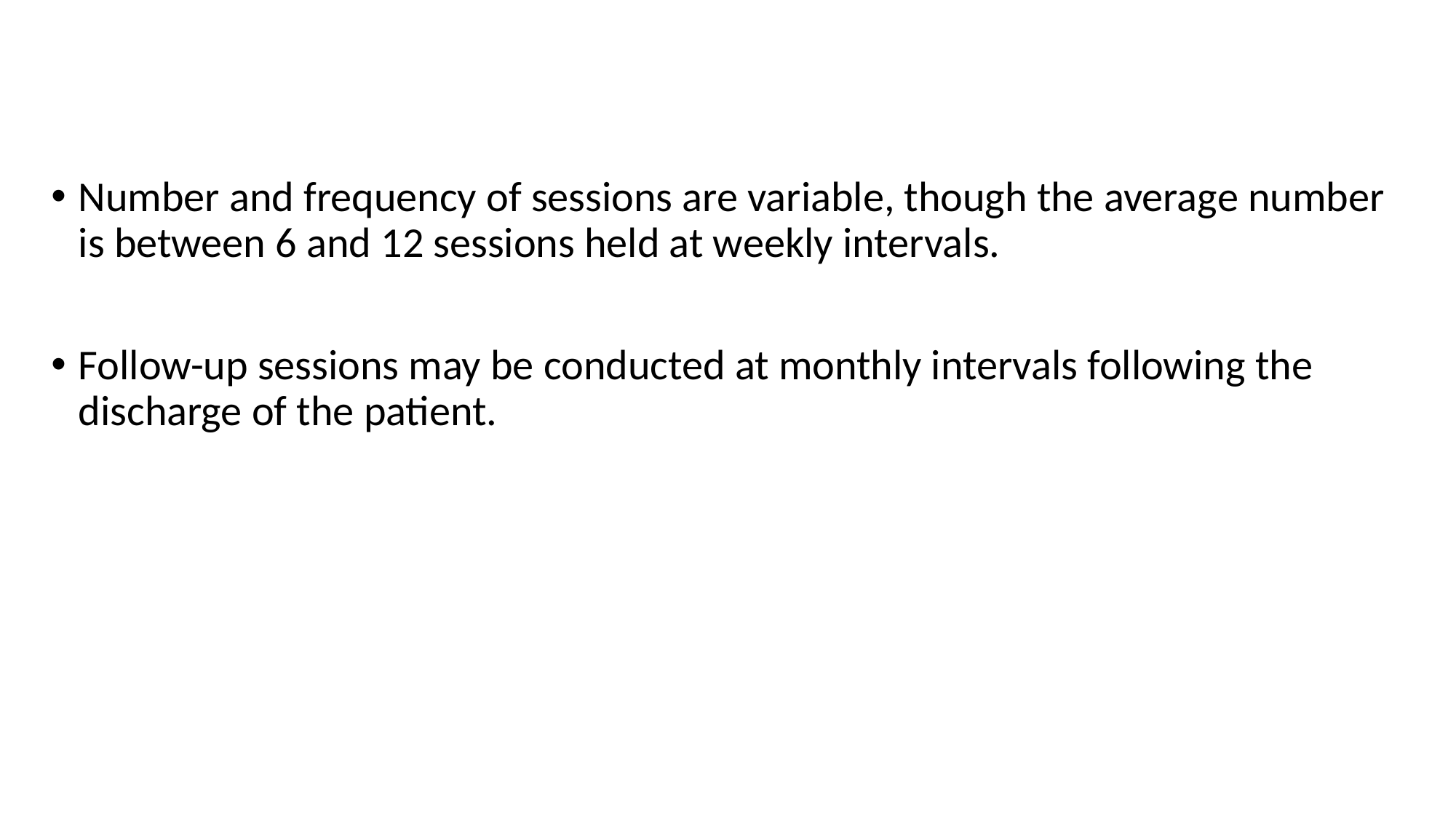

Number and frequency of sessions are variable, though the average number is between 6 and 12 sessions held at weekly intervals.

Follow-up sessions may be conducted at monthly intervals following the discharge of the patient.